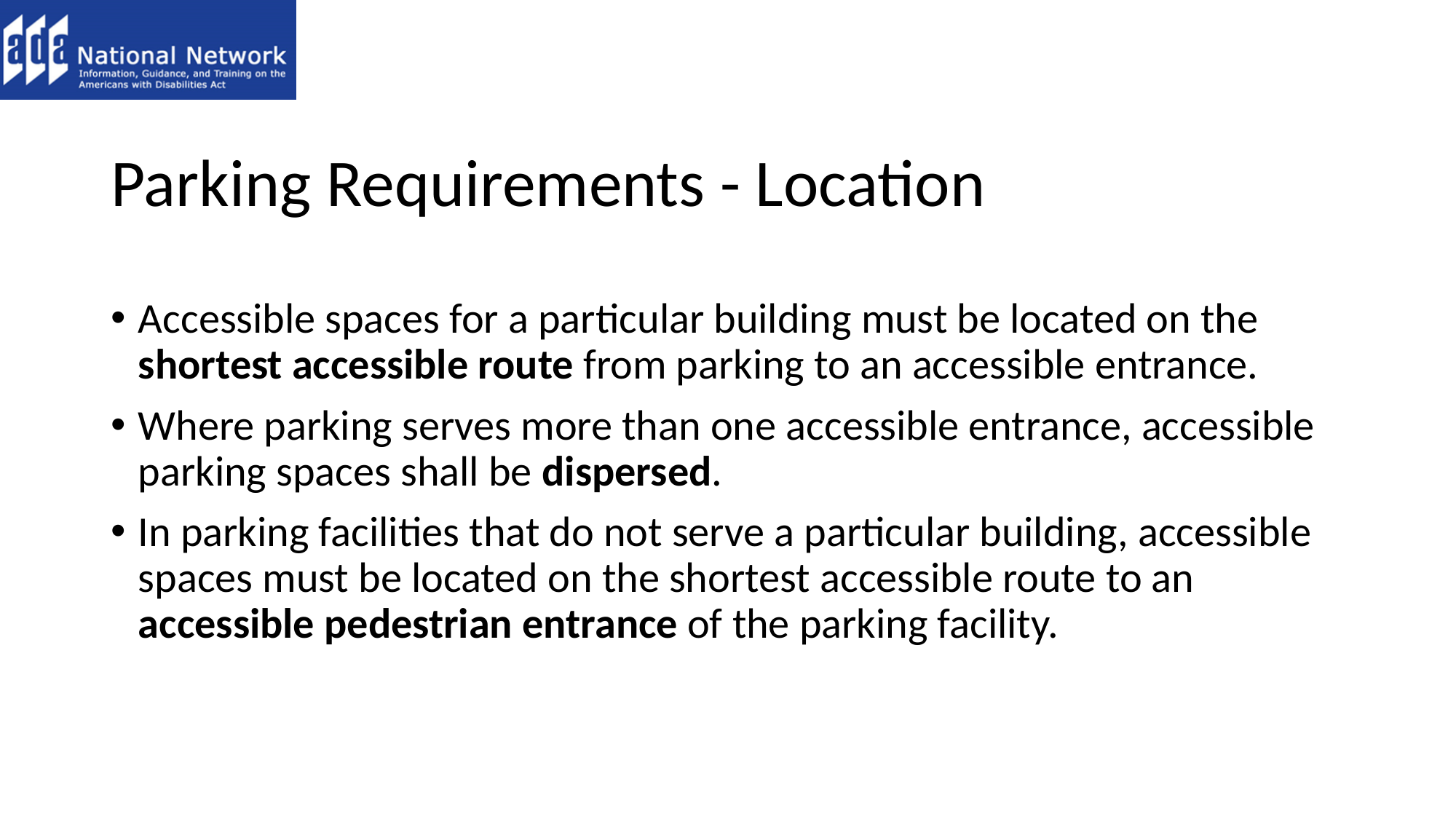

# Parking Requirements - Location
Accessible spaces for a particular building must be located on the shortest accessible route from parking to an accessible entrance.
Where parking serves more than one accessible entrance, accessible parking spaces shall be dispersed.
In parking facilities that do not serve a particular building, accessible spaces must be located on the shortest accessible route to an accessible pedestrian entrance of the parking facility.